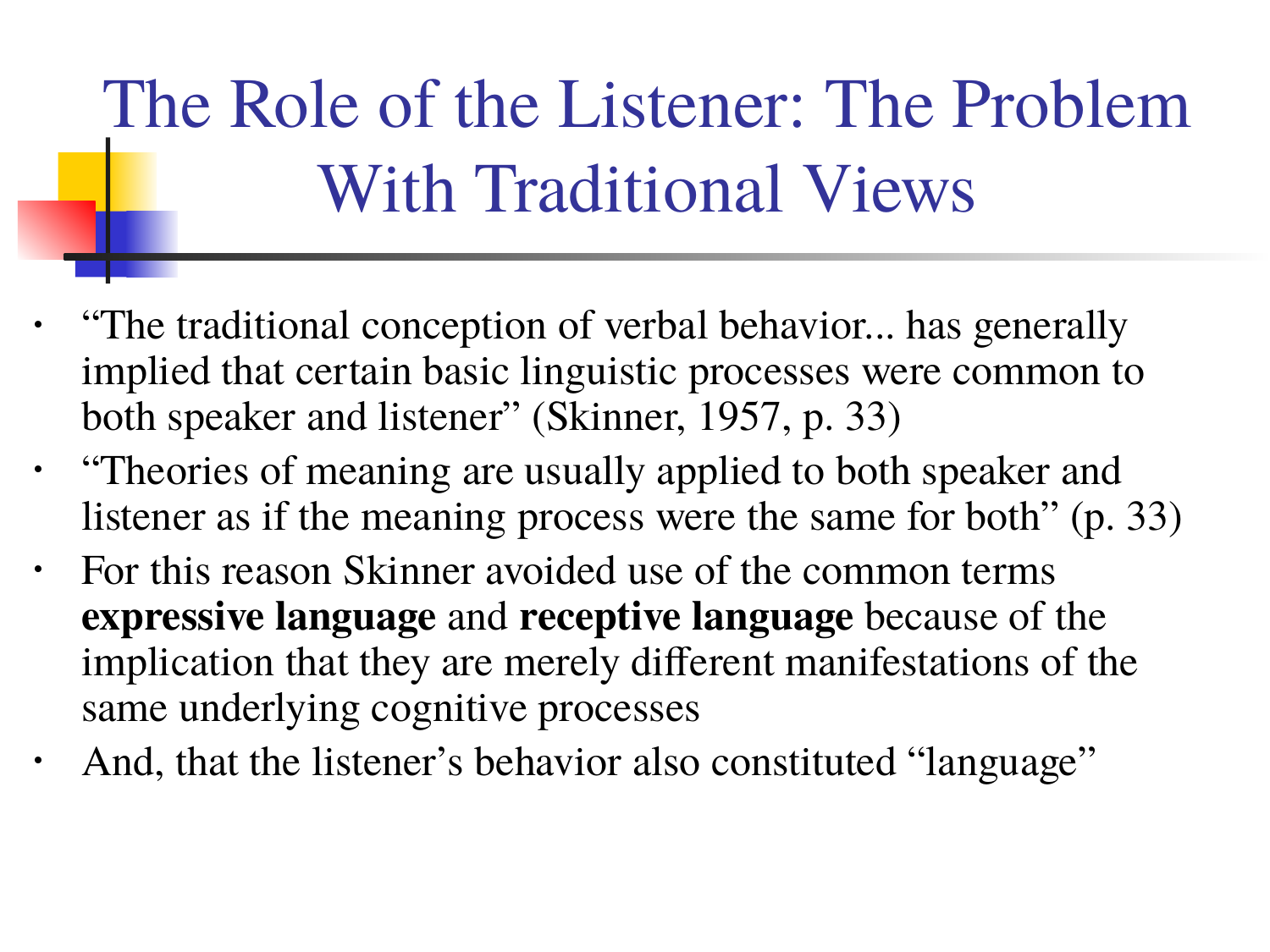

# The Role of the Listener: The Problem With Traditional Views
“The traditional conception of verbal behavior... has generally implied that certain basic linguistic processes were common to both speaker and listener” (Skinner, 1957, p. 33)
“Theories of meaning are usually applied to both speaker and listener as if the meaning process were the same for both” (p. 33)
For this reason Skinner avoided use of the common terms expressive language and receptive language because of the implication that they are merely different manifestations of the same underlying cognitive processes
And, that the listener’s behavior also constituted “language”